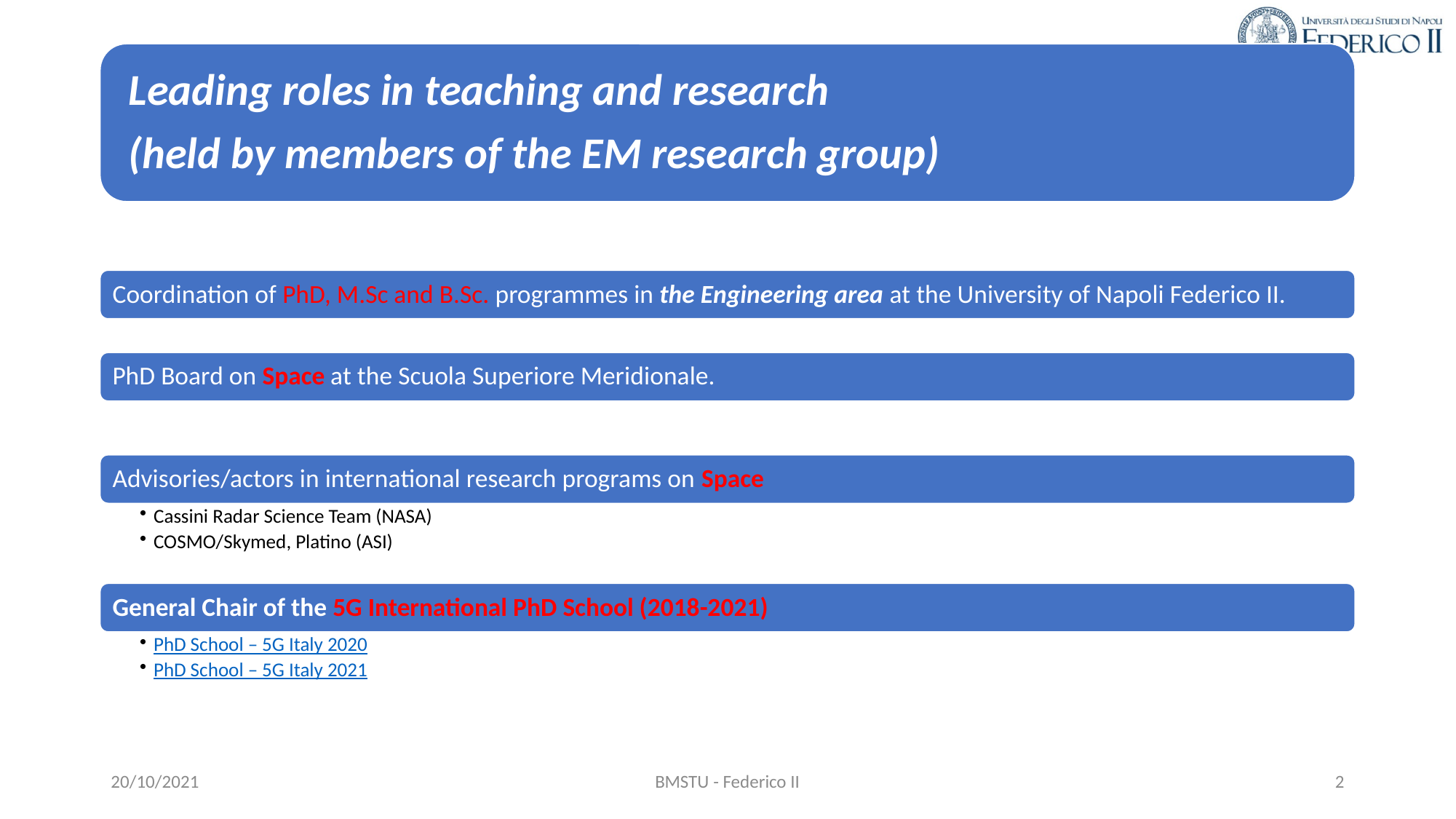

Leading roles in teaching and research
(held by members of the EM research group)
Coordination of PhD, M.Sc and B.Sc. programmes in the Engineering area at the University of Napoli Federico II.

PhD Board on Space at the Scuola Superiore Meridionale.

Advisories/actors in international research programs on Space
Cassini Radar Science Team (NASA)
COSMO/Skymed, Platino (ASI)

General Chair of the 5G International PhD School (2018-2021)
PhD School – 5G Italy 2020
PhD School – 5G Italy 2021
20/10/2021
BMSTU - Federico II
2